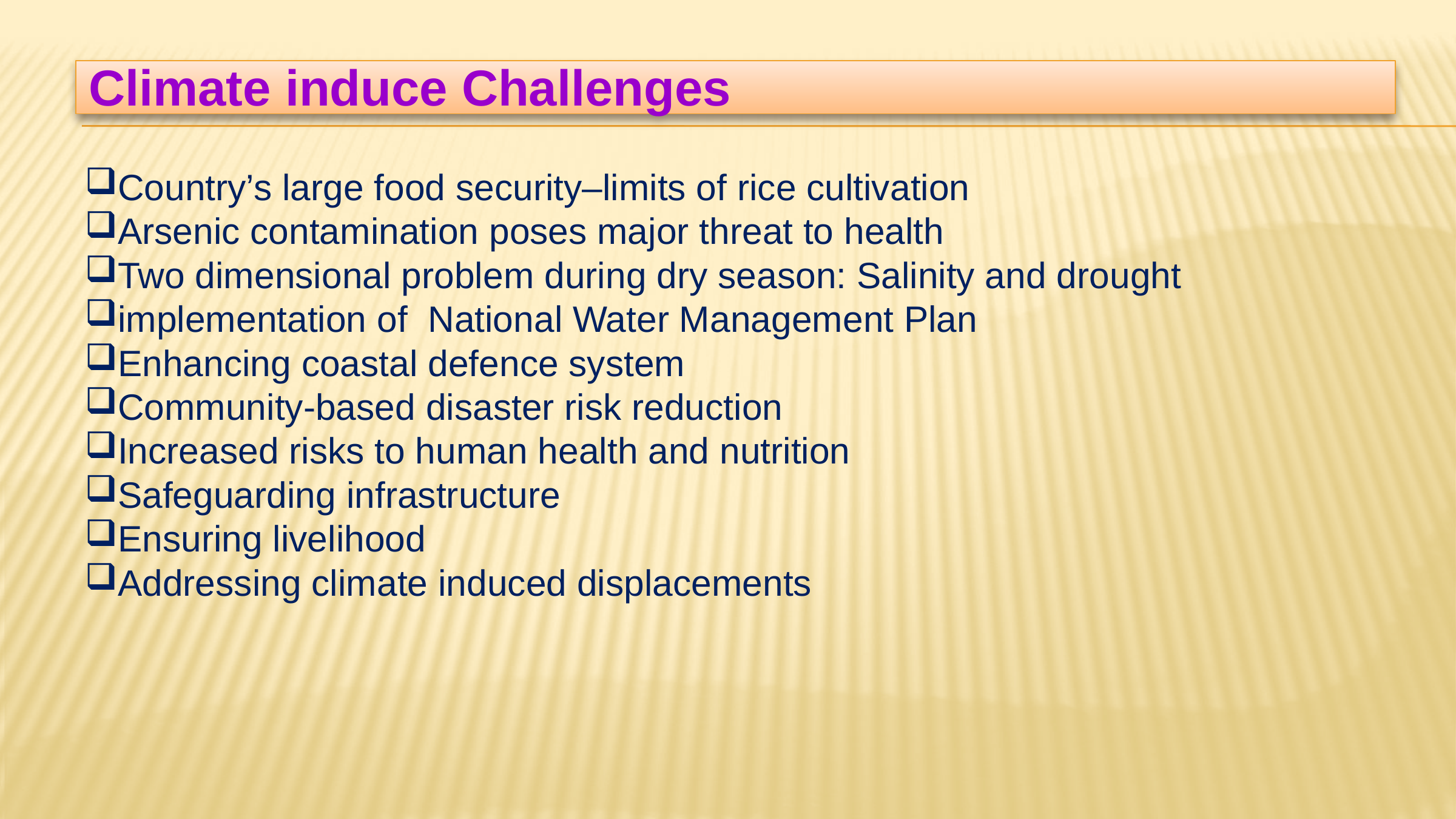

Climate induce Challenges
Country’s large food security–limits of rice cultivation
Arsenic contamination poses major threat to health
Two dimensional problem during dry season: Salinity and drought
implementation of  National Water Management Plan
Enhancing coastal defence system
Community-based disaster risk reduction
Increased risks to human health and nutrition
Safeguarding infrastructure
Ensuring livelihood
Addressing climate induced displacements